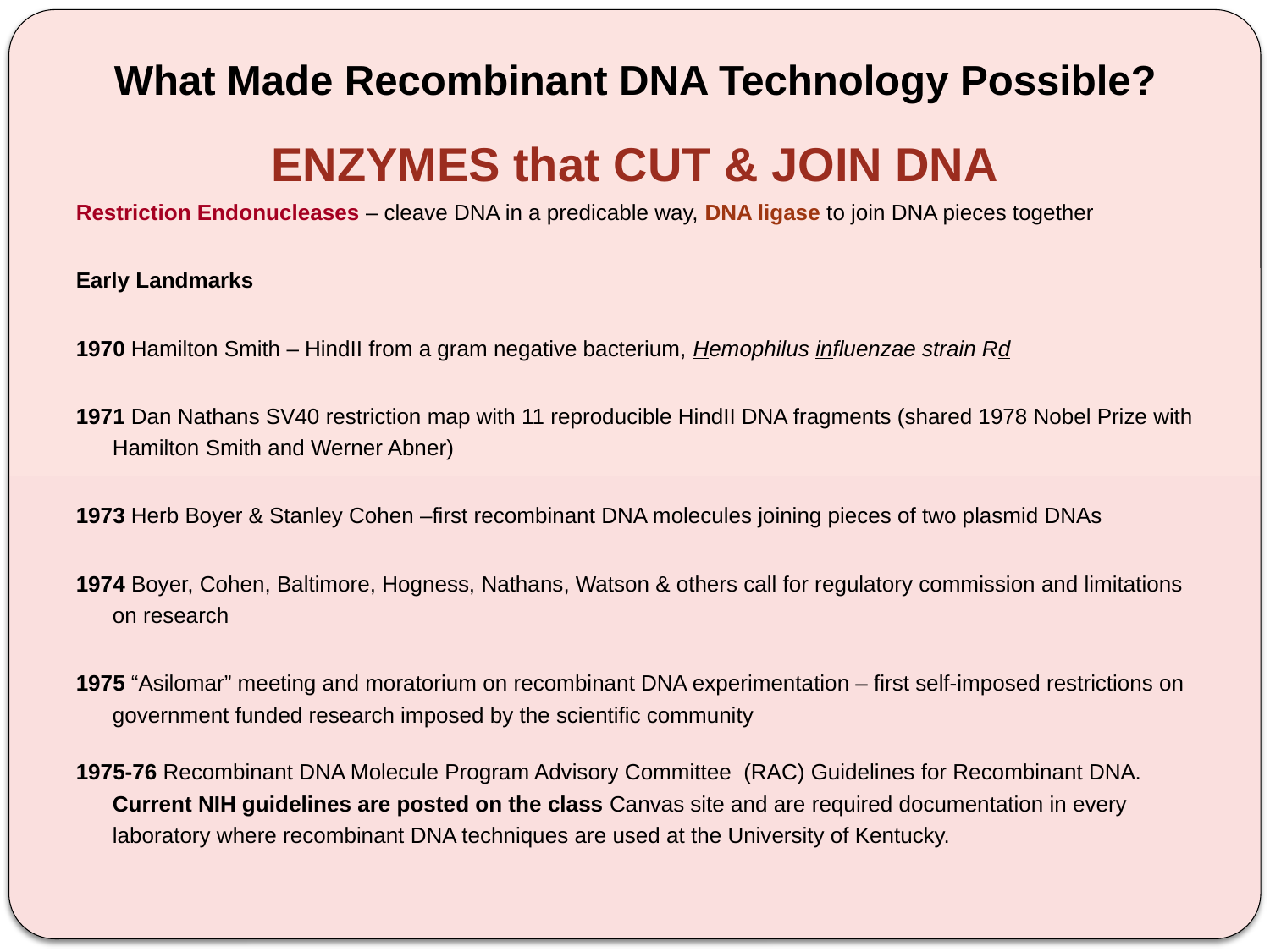

# What Made Recombinant DNA Technology Possible?
ENZYMES that CUT & JOIN DNA
Restriction Endonucleases – cleave DNA in a predicable way, DNA ligase to join DNA pieces together

Early Landmarks

1970 Hamilton Smith – HindII from a gram negative bacterium, Hemophilus influenzae strain Rd

1971 Dan Nathans SV40 restriction map with 11 reproducible HindII DNA fragments (shared 1978 Nobel Prize with Hamilton Smith and Werner Abner)

1973 Herb Boyer & Stanley Cohen –first recombinant DNA molecules joining pieces of two plasmid DNAs

1974 Boyer, Cohen, Baltimore, Hogness, Nathans, Watson & others call for regulatory commission and limitations on research

1975 “Asilomar” meeting and moratorium on recombinant DNA experimentation – first self-imposed restrictions on government funded research imposed by the scientific community

1975-76 Recombinant DNA Molecule Program Advisory Committee  (RAC) Guidelines for Recombinant DNA.  Current NIH guidelines are posted on the class Canvas site and are required documentation in every laboratory where recombinant DNA techniques are used at the University of Kentucky.